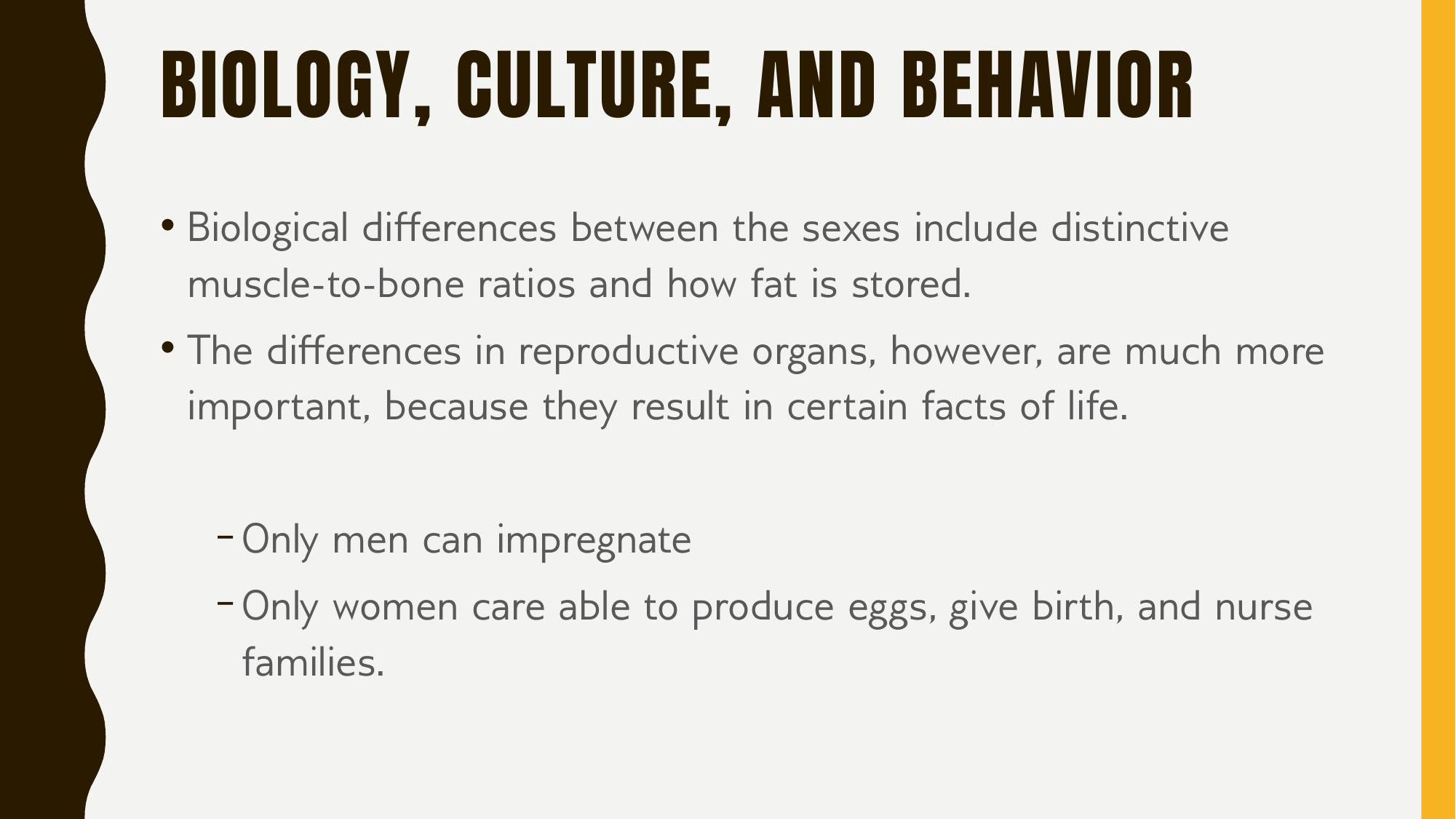

# Biology, Culture, and Behavior
Biological differences between the sexes include distinctive muscle-to-bone ratios and how fat is stored.
The differences in reproductive organs, however, are much more important, because they result in certain facts of life.

Only men can impregnate
Only women care able to produce eggs, give birth, and nurse families.